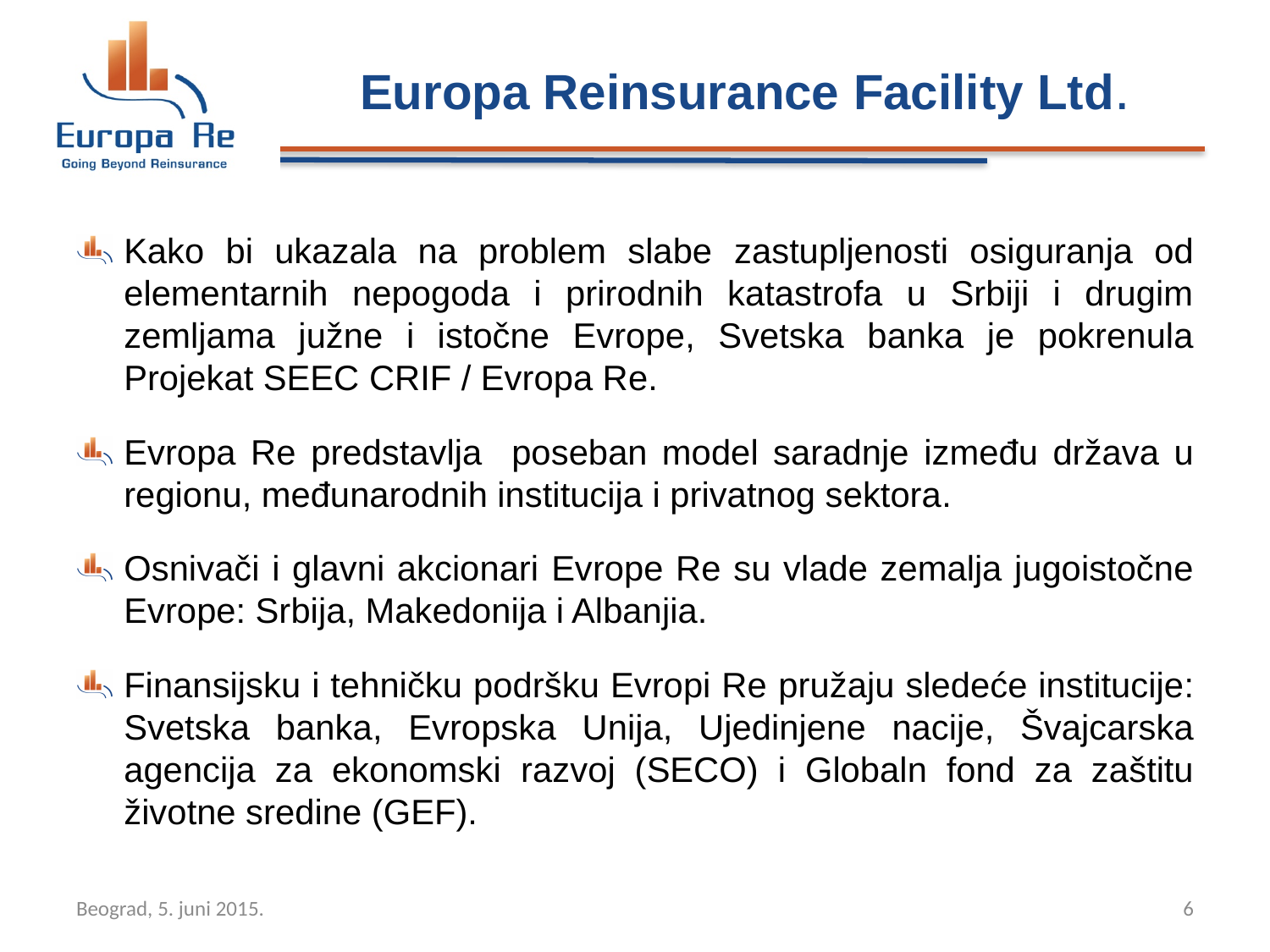

# Europa Reinsurance Facility Ltd.
Kako bi ukazala na problem slabe zastupljenosti osiguranja od elementarnih nepogoda i prirodnih katastrofa u Srbiji i drugim zemljama južne i istočne Evrope, Svetska banka je pokrenula Projekat SEEC CRIF / Evropa Re.

Evropa Re predstavlja  poseban model saradnje između država u regionu, međunarodnih institucija i privatnog sektora.

Osnivači i glavni akcionari Evrope Re su vlade zemalja jugoistočne Evrope: Srbija, Makedonija i Albanjia.

Finansijsku i tehničku podršku Evropi Re pružaju sledeće institucije: Svetska banka, Evropska Unija, Ujedinjene nacije, Švajcarska agencija za ekonomski razvoj (SECO) i Globaln fond za zaštitu životne sredine (GEF).

Beograd, 5. juni 2015.

6